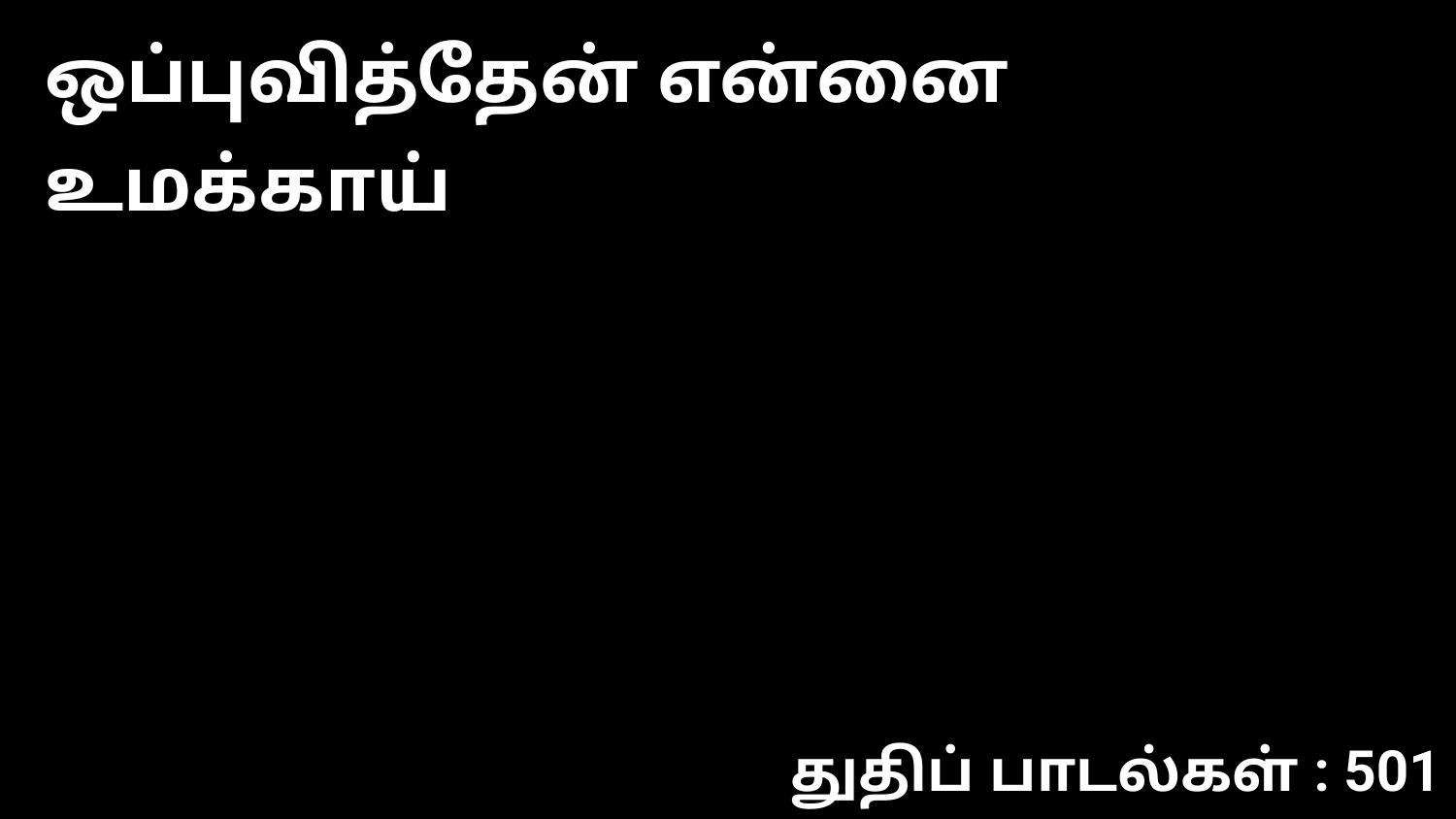

ஒப்புவித்தேன் என்னை உமக்காய்
துதிப் பாடல்கள் : 501